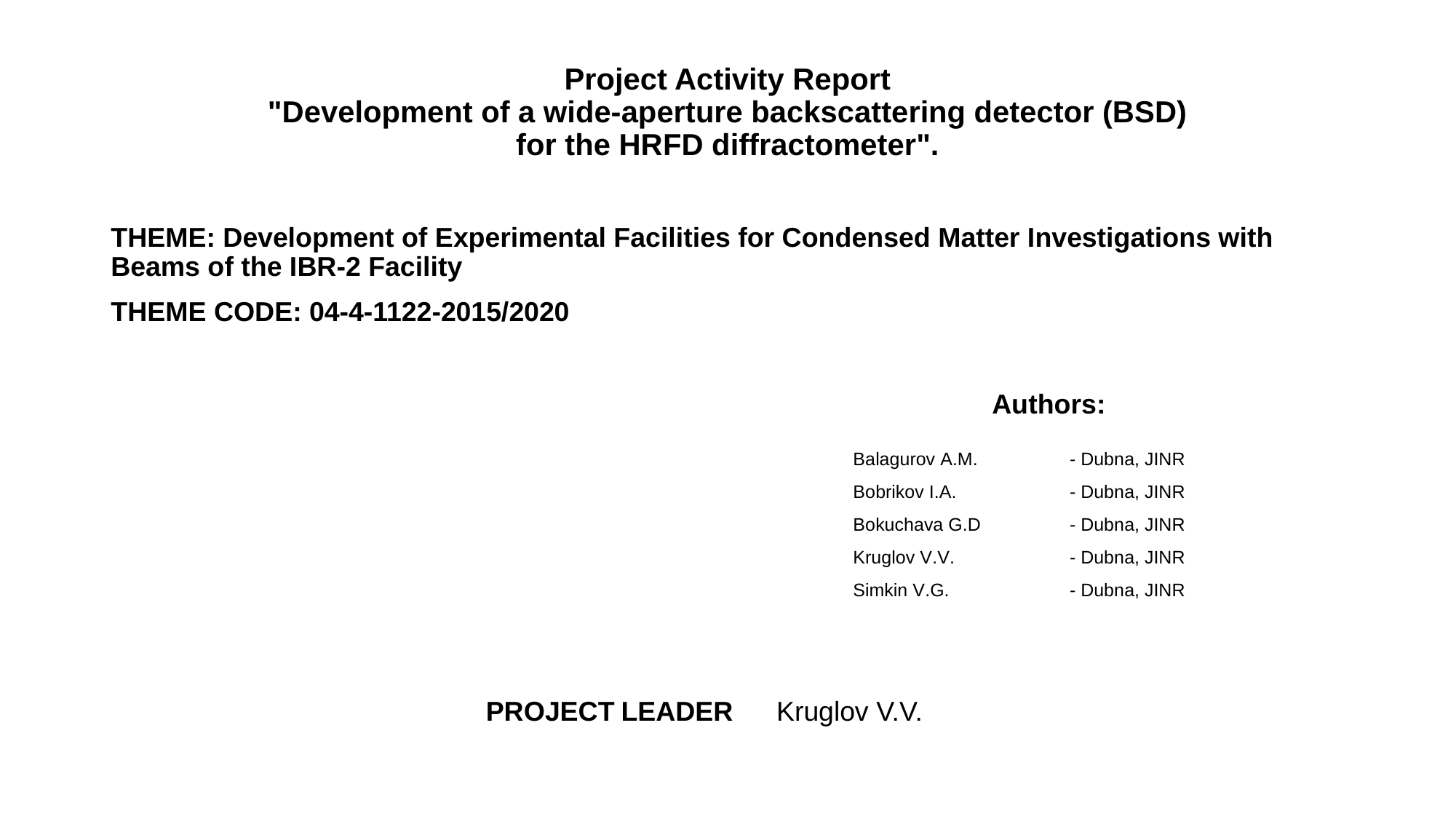

# Project Activity Report "Development of a wide-aperture backscattering detector (BSD) for the HRFD diffractometer".
THEME: Development of Experimental Facilities for Condensed Matter Investigations with Beams of the IBR-2 Facility
THEME CODE: 04-4-1122-2015/2020
Authors:
| Balagurov А.М. | - Dubna, JINR |
| --- | --- |
| Bobrikov I.А. | - Dubna, JINR |
| Bokuchava G.D | - Dubna, JINR |
| Kruglov V.V. | - Dubna, JINR |
| Simkin V.G. | - Dubna, JINR |
PROJECT LEADER       Kruglov V.V.